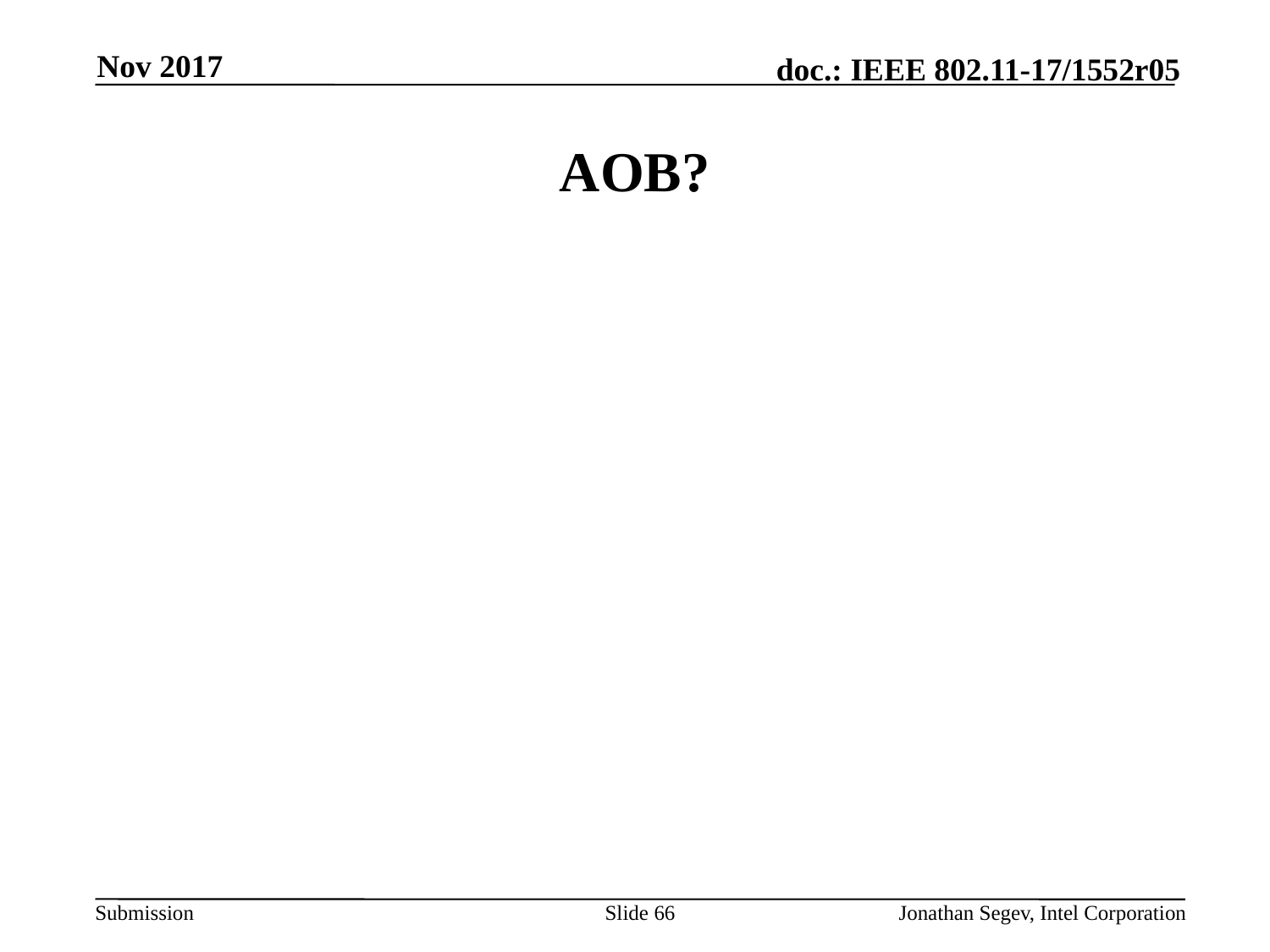

Nov 2017
# AOB?

Slide 66
Jonathan Segev, Intel Corporation